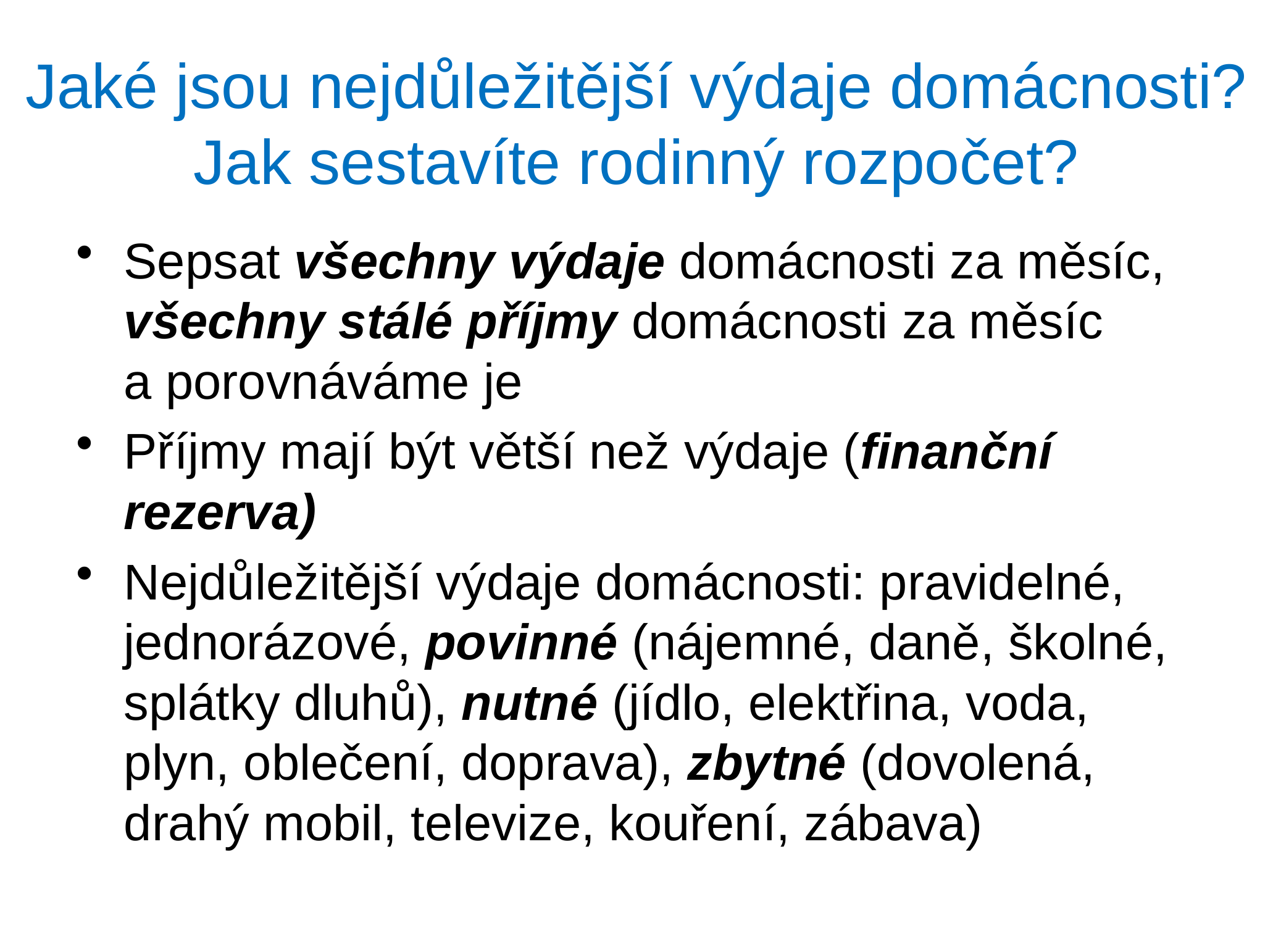

# Jaké jsou nejdůležitější výdaje domácnosti? Jak sestavíte rodinný rozpočet?
Sepsat všechny výdaje domácnosti za měsíc, všechny stálé příjmy domácnosti za měsíc
a porovnáváme je
Příjmy mají být větší než výdaje (finanční rezerva)
Nejdůležitější výdaje domácnosti: pravidelné, jednorázové, povinné (nájemné, daně, školné, splátky dluhů), nutné (jídlo, elektřina, voda, plyn, oblečení, doprava), zbytné (dovolená, drahý mobil, televize, kouření, zábava)